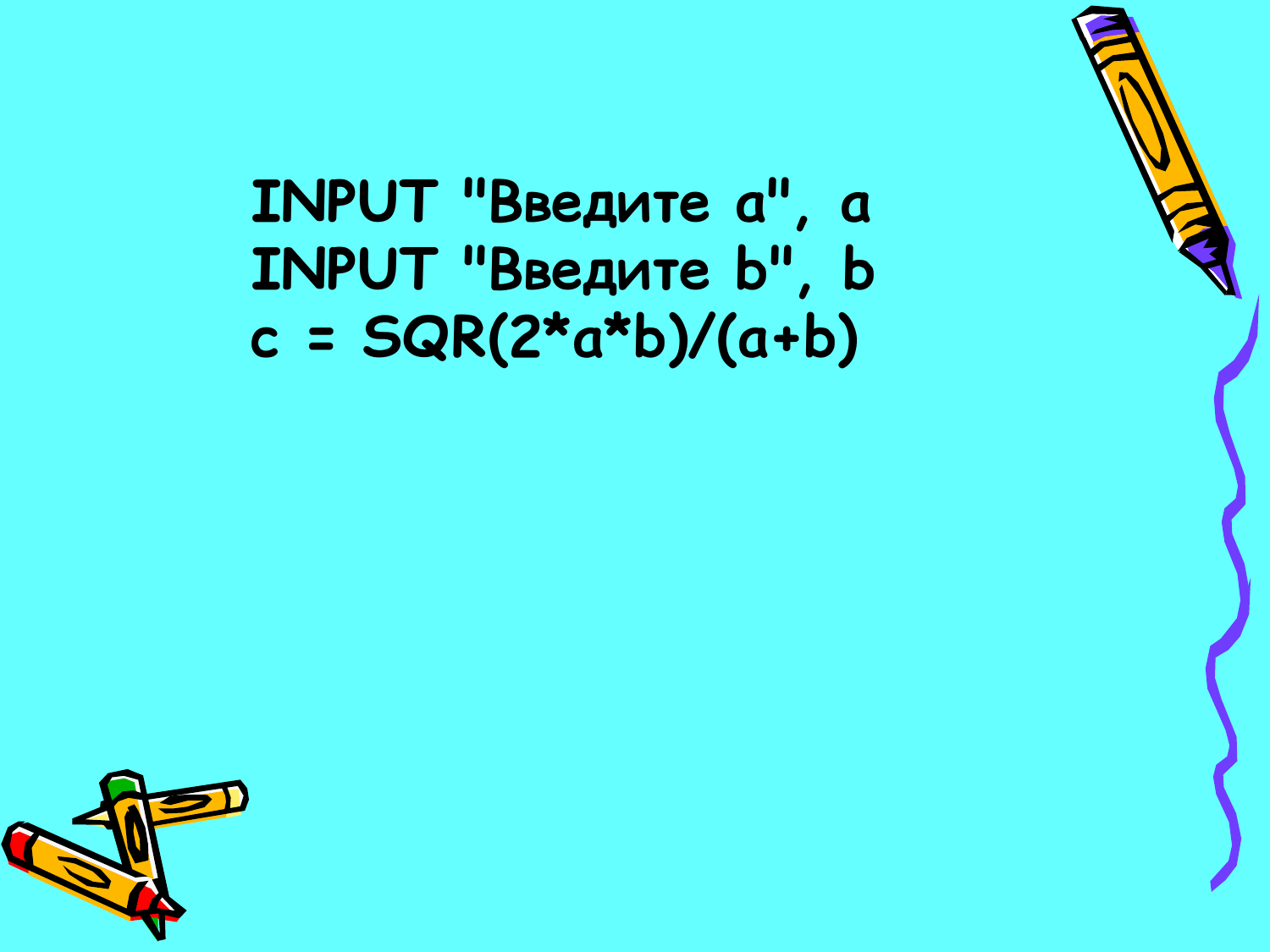

INPUT "Введите а", а
INPUT "Введите b", b
c = SQR(2*a*b)/(a+b)